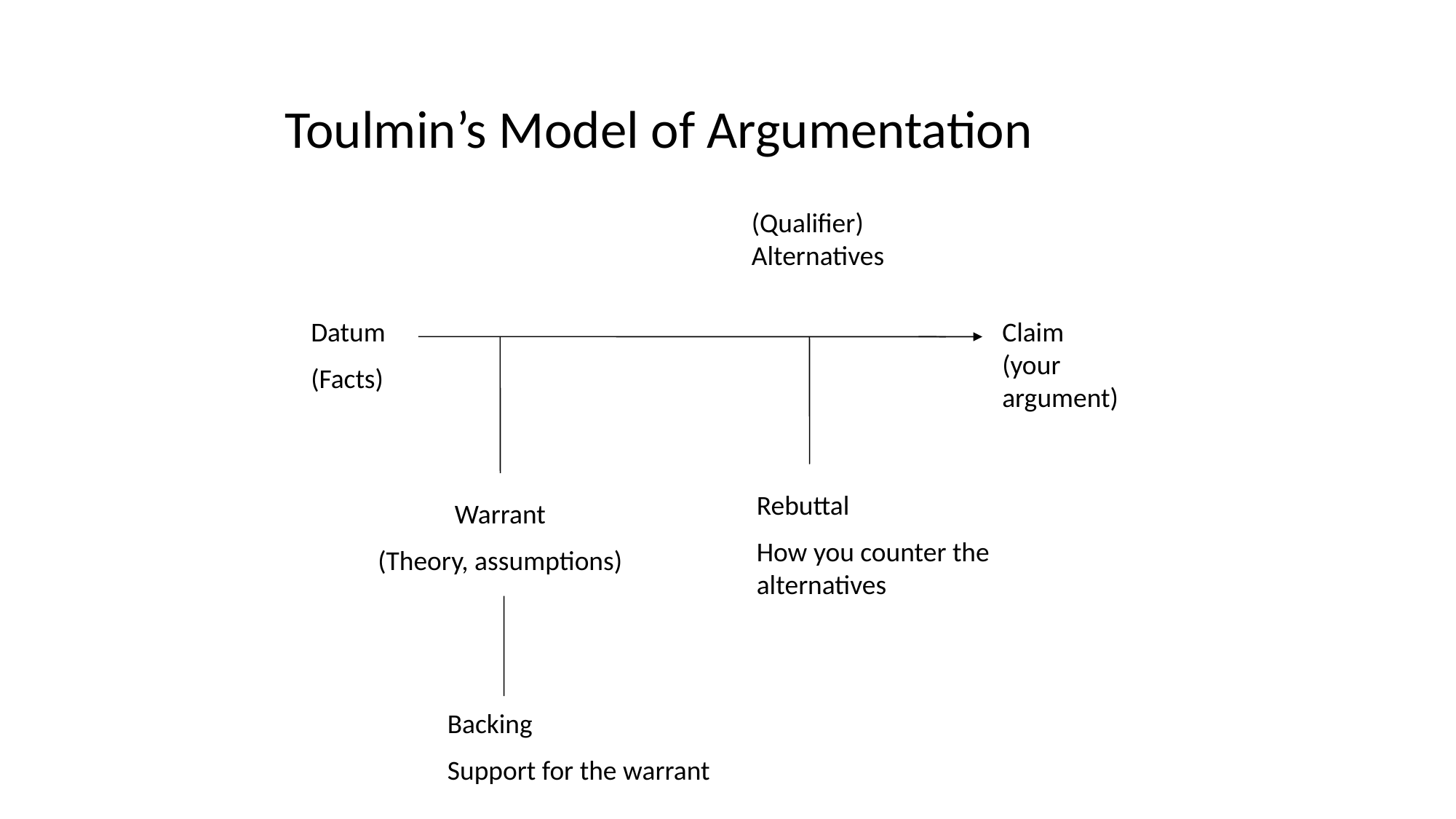

# Toulmin’s Model of Argumentation
(Qualifier) Alternatives
Datum
(Facts)
Claim
(your argument)

Rebuttal
How you counter the alternatives
Warrant
(Theory, assumptions)

Backing
Support for the warrant